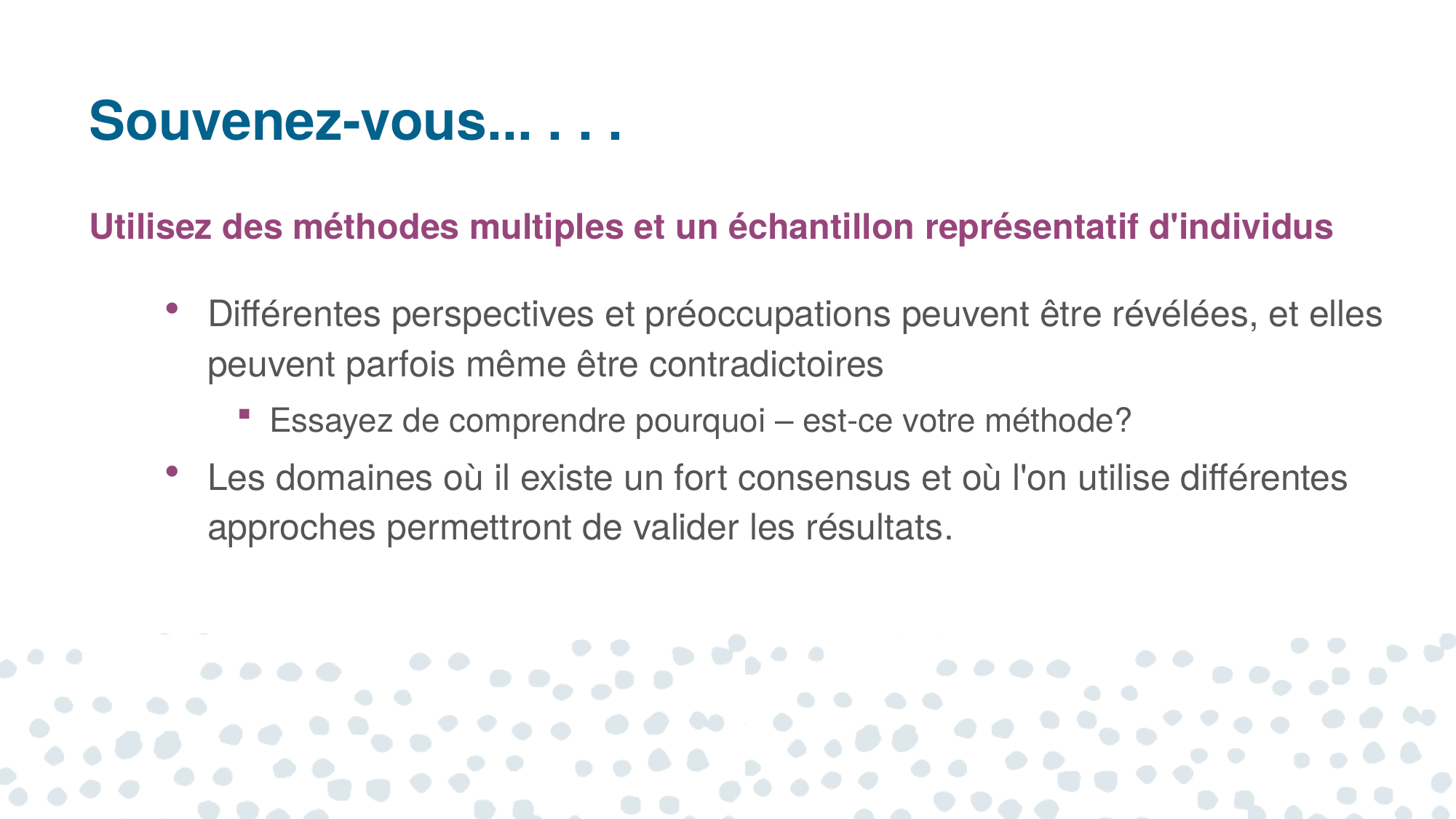

# Souvenez-vous... . . .
Utilisez des méthodes multiples et un échantillon représentatif d'individus
Différentes perspectives et préoccupations peuvent être révélées, et elles peuvent parfois même être contradictoires
Essayez de comprendre pourquoi – est-ce votre méthode?
Les domaines où il existe un fort consensus et où l'on utilise différentes approches permettront de valider les résultats.